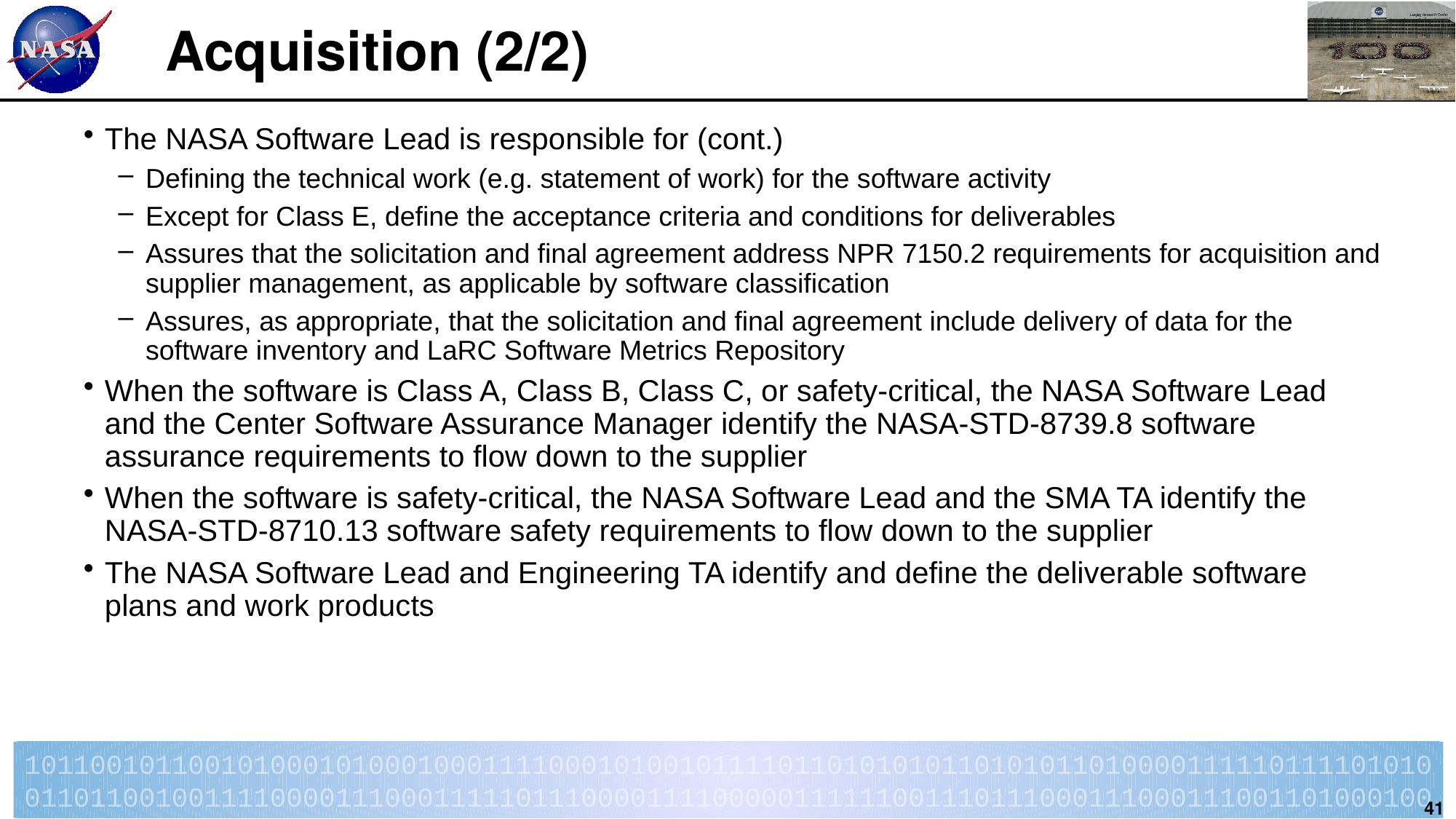

# Acquisition (2/2)
The NASA Software Lead is responsible for (cont.)
Defining the technical work (e.g. statement of work) for the software activity
Except for Class E, define the acceptance criteria and conditions for deliverables
Assures that the solicitation and final agreement address NPR 7150.2 requirements for acquisition and supplier management, as applicable by software classification
Assures, as appropriate, that the solicitation and final agreement include delivery of data for the software inventory and LaRC Software Metrics Repository
When the software is Class A, Class B, Class C, or safety-critical, the NASA Software Lead and the Center Software Assurance Manager identify the NASA-STD-8739.8 software assurance requirements to flow down to the supplier
When the software is safety-critical, the NASA Software Lead and the SMA TA identify the NASA-STD-8710.13 software safety requirements to flow down to the supplier
The NASA Software Lead and Engineering TA identify and define the deliverable software plans and work products